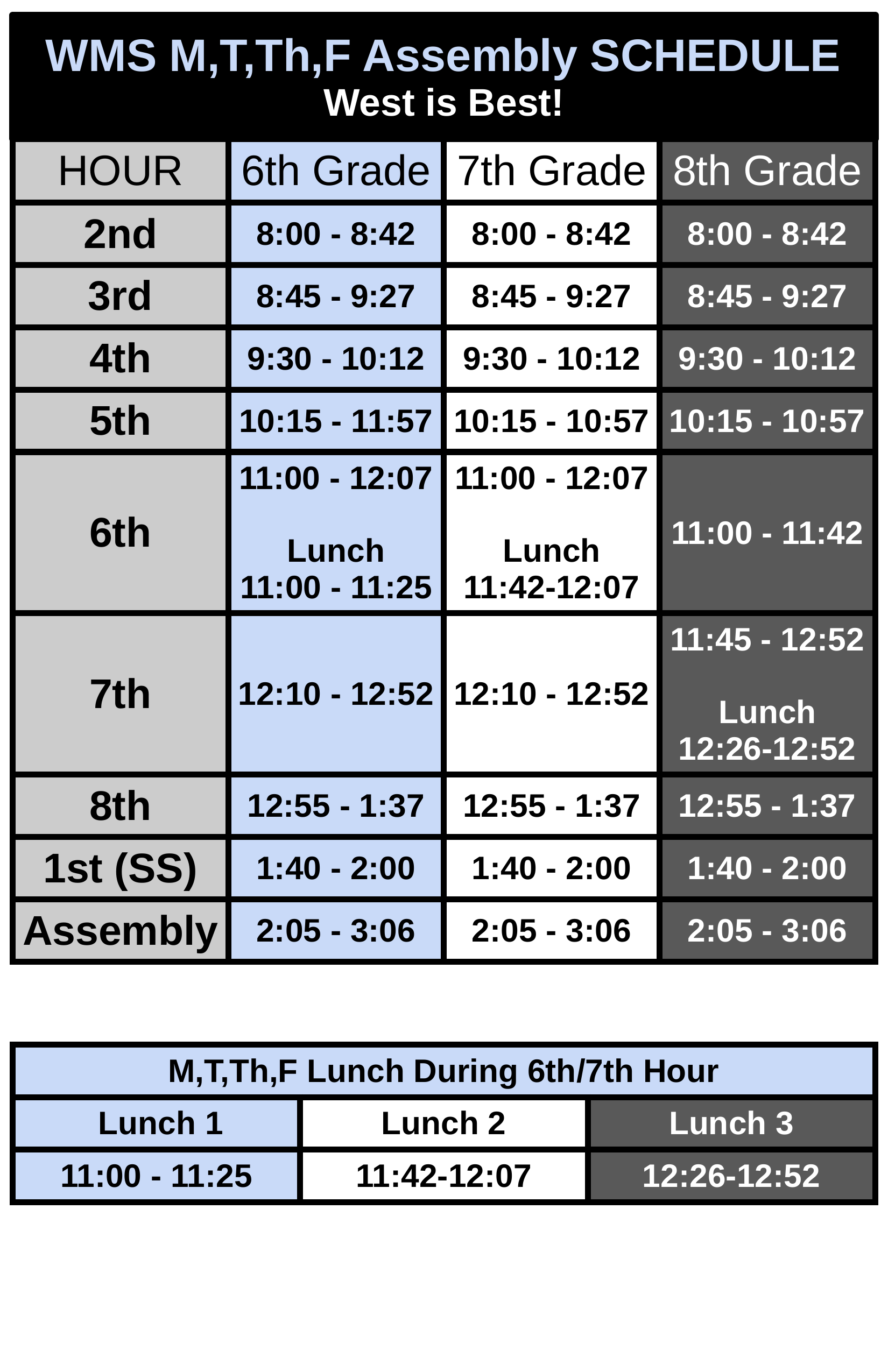

WMS M,T,Th,F Assembly SCHEDULE
West is Best!
| HOUR | 6th Grade | 7th Grade | 8th Grade |
| --- | --- | --- | --- |
| 2nd | 8:00 - 8:42 | 8:00 - 8:42 | 8:00 - 8:42 |
| 3rd | 8:45 - 9:27 | 8:45 - 9:27 | 8:45 - 9:27 |
| 4th | 9:30 - 10:12 | 9:30 - 10:12 | 9:30 - 10:12 |
| 5th | 10:15 - 11:57 | 10:15 - 10:57 | 10:15 - 10:57 |
| 6th | 11:00 - 12:07 Lunch 11:00 - 11:25 | 11:00 - 12:07 Lunch 11:42-12:07 | 11:00 - 11:42 |
| 7th | 12:10 - 12:52 | 12:10 - 12:52 | 11:45 - 12:52 Lunch 12:26-12:52 |
| 8th | 12:55 - 1:37 | 12:55 - 1:37 | 12:55 - 1:37 |
| 1st (SS) | 1:40 - 2:00 | 1:40 - 2:00 | 1:40 - 2:00 |
| Assembly | 2:05 - 3:06 | 2:05 - 3:06 | 2:05 - 3:06 |
| M,T,Th,F Lunch During 6th/7th Hour |  |  |
| --- | --- | --- |
| Lunch 1 | Lunch 2 | Lunch 3 |
| 11:00 - 11:25 | 11:42-12:07 | 12:26-12:52 |